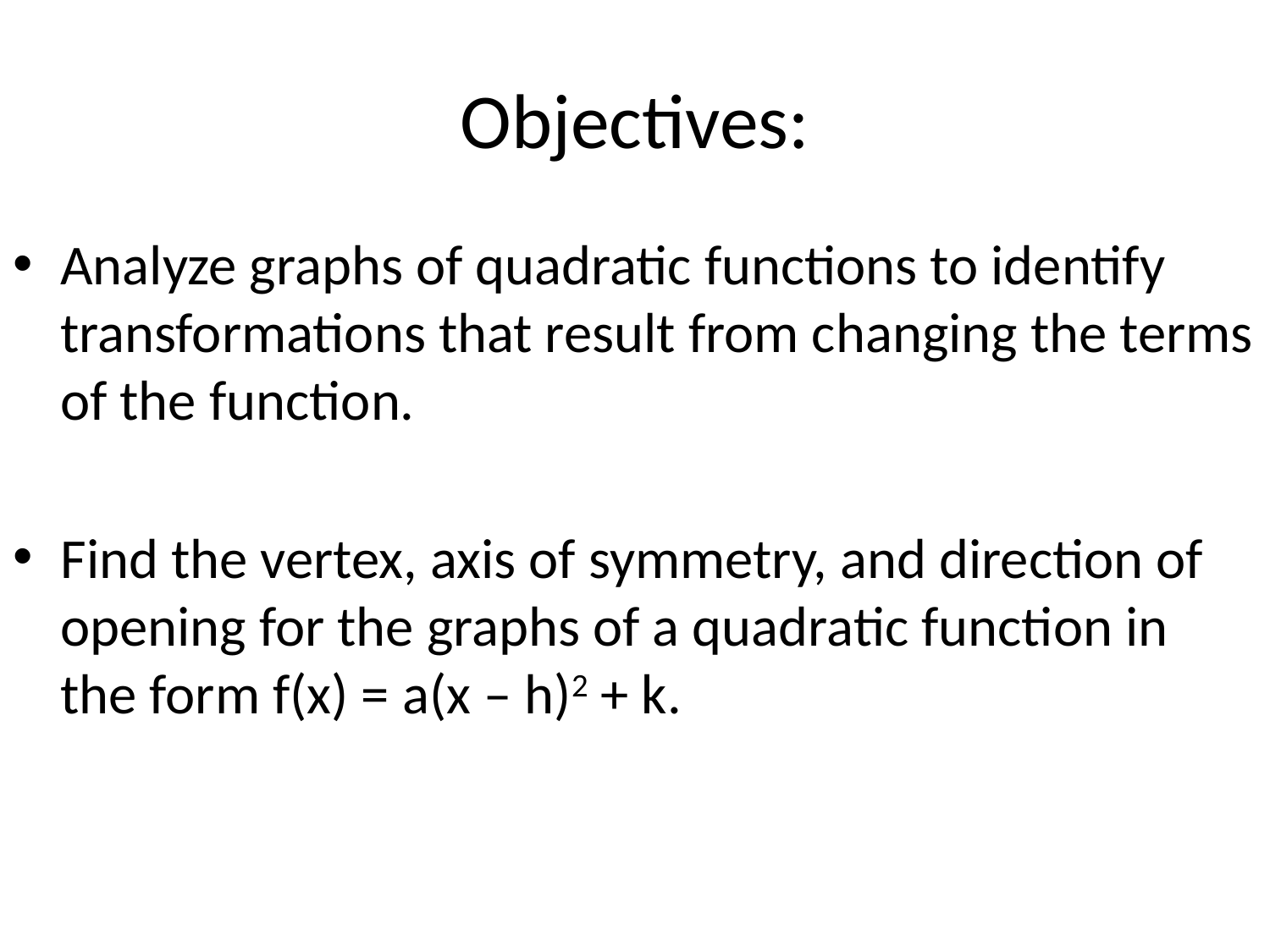

# Objectives:
Analyze graphs of quadratic functions to identify transformations that result from changing the terms of the function.

Find the vertex, axis of symmetry, and direction of opening for the graphs of a quadratic function in the form f(x) = a(x – h)2 + k.